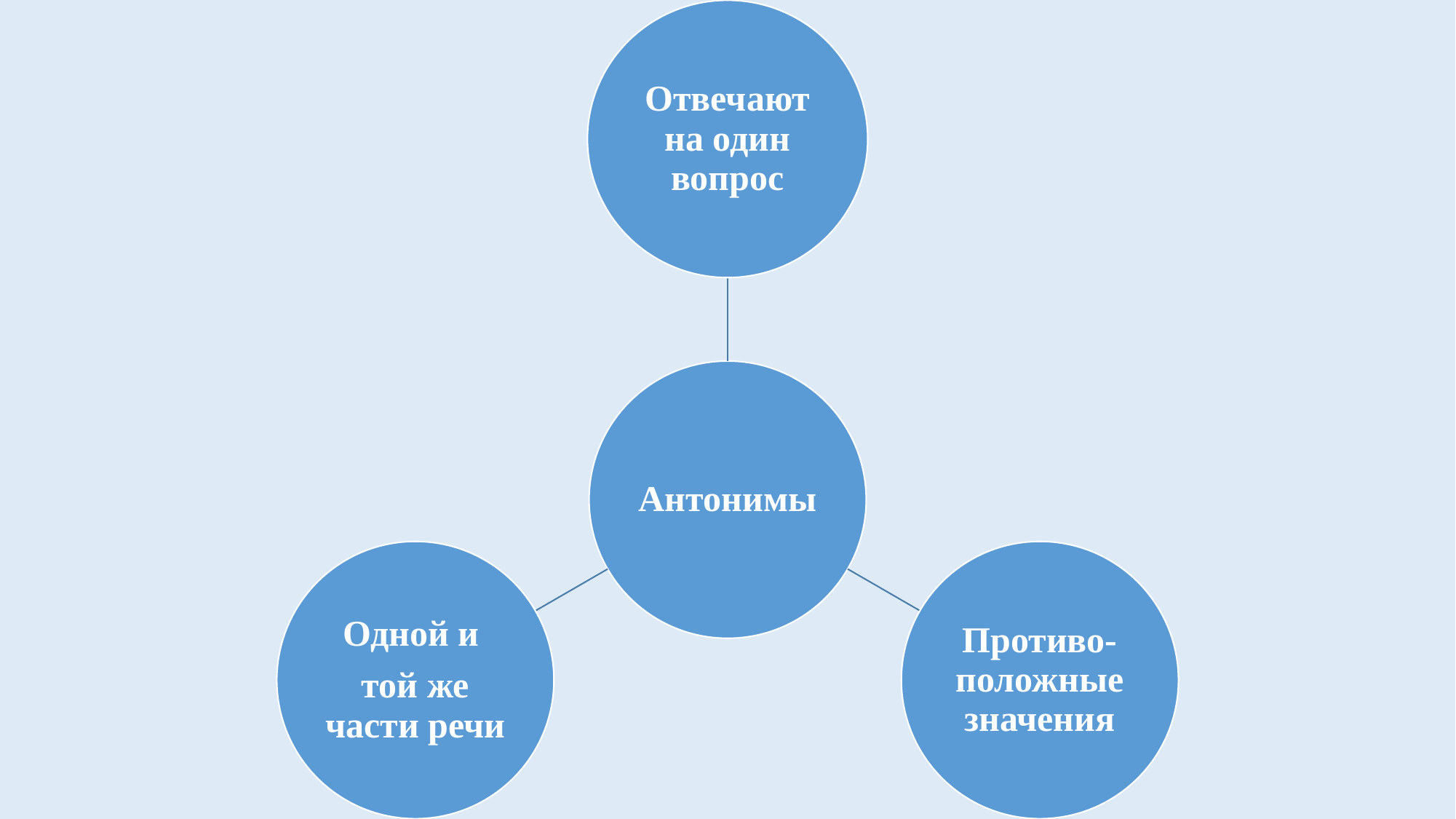

Антонимы

Отвечают на один вопрос

Противо-положные значения

Одной и
той же части речи